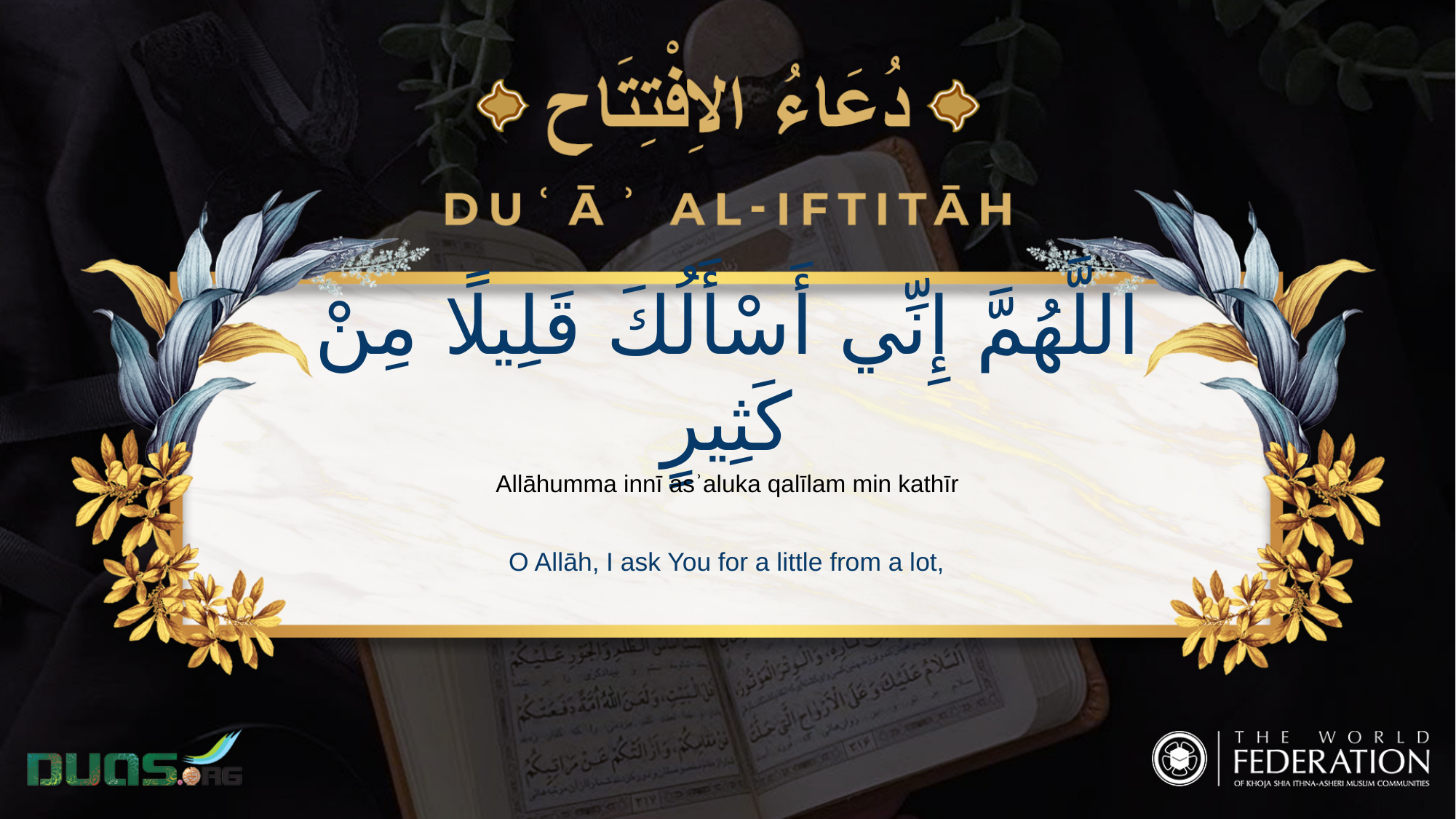

اللَّهُمَّ إِنِّي أَسْأَلُكَ قَلِيلًا مِنْ كَثِيرٍ
Allāhumma innī asʾaluka qalīlam min kathīr
O Allāh, I ask You for a little from a lot,